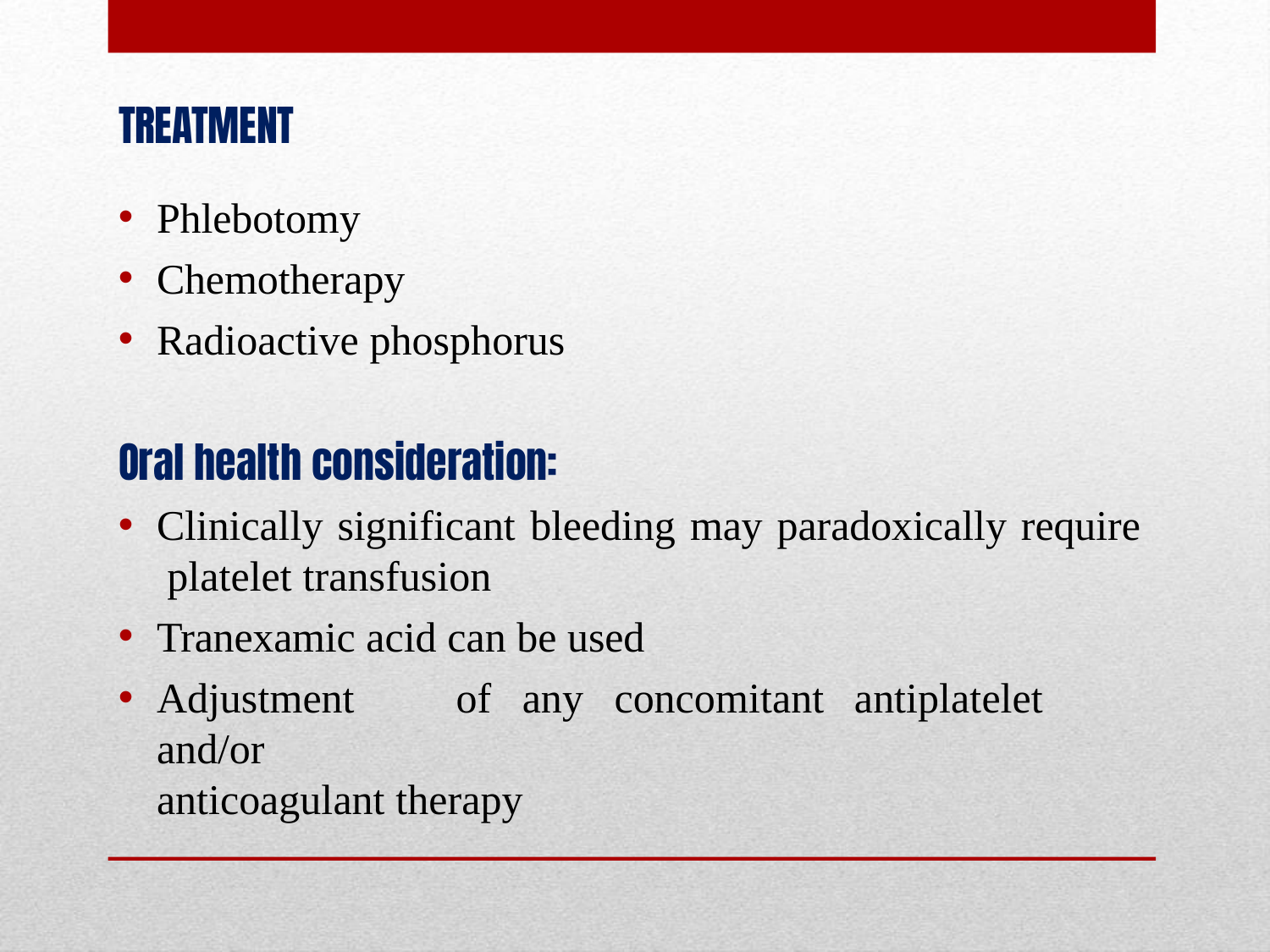

TREATMENT
Phlebotomy
Chemotherapy
Radioactive phosphorus

Oral health consideration:
Clinically significant bleeding may paradoxically require  platelet transfusion
Tranexamic acid can be used
Adjustment	of	any	concomitant	antiplatelet	and/or
anticoagulant therapy